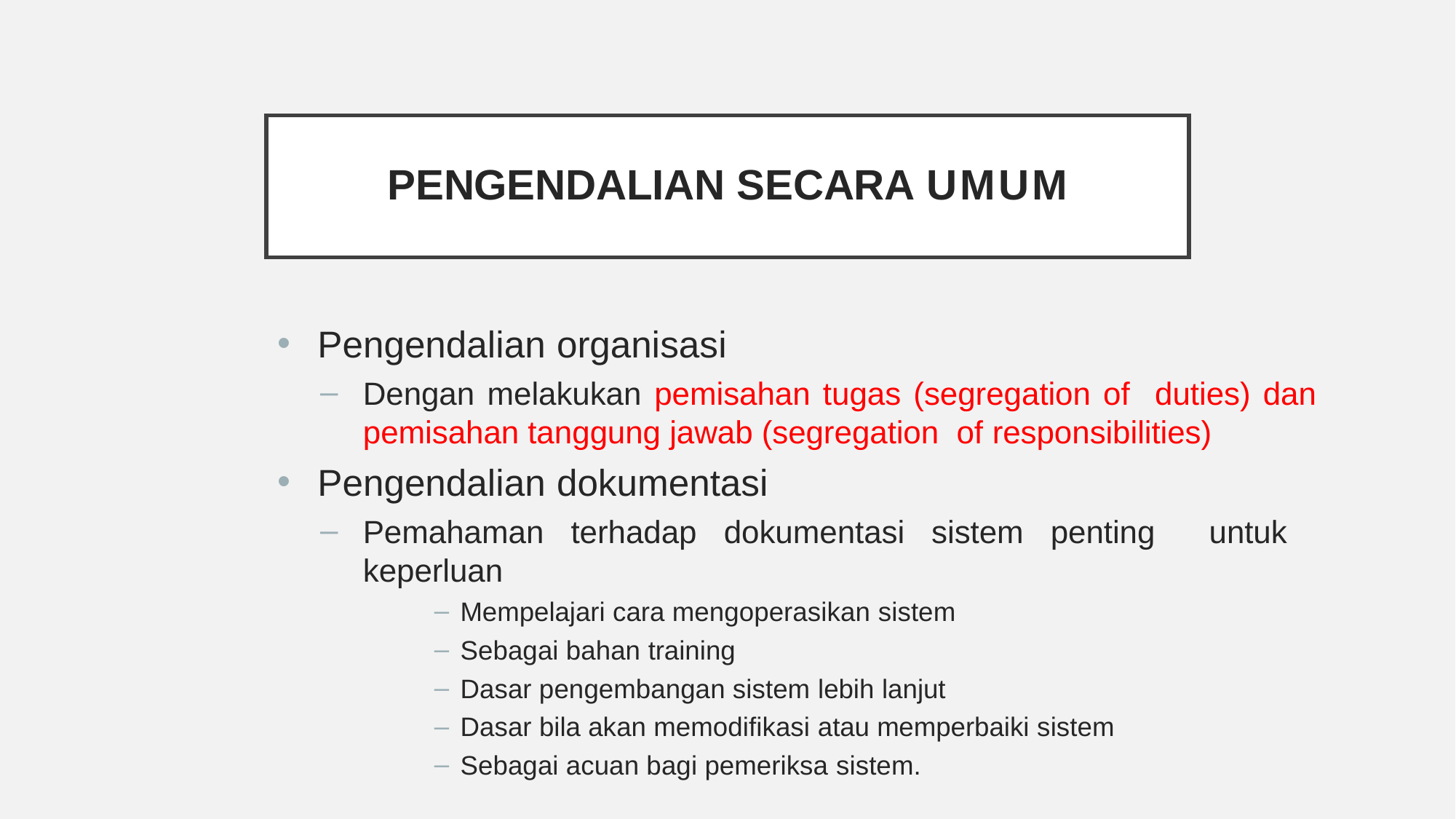

# Pengendalian Secara Umum
Pengendalian organisasi
Dengan melakukan pemisahan tugas (segregation of  duties) dan pemisahan tanggung jawab (segregation  of responsibilities)
Pengendalian dokumentasi
Pemahaman terhadap dokumentasi sistem penting  untuk keperluan
Mempelajari cara mengoperasikan sistem
Sebagai bahan training
Dasar pengembangan sistem lebih lanjut
Dasar bila akan memodifikasi atau memperbaiki sistem
Sebagai acuan bagi pemeriksa sistem.